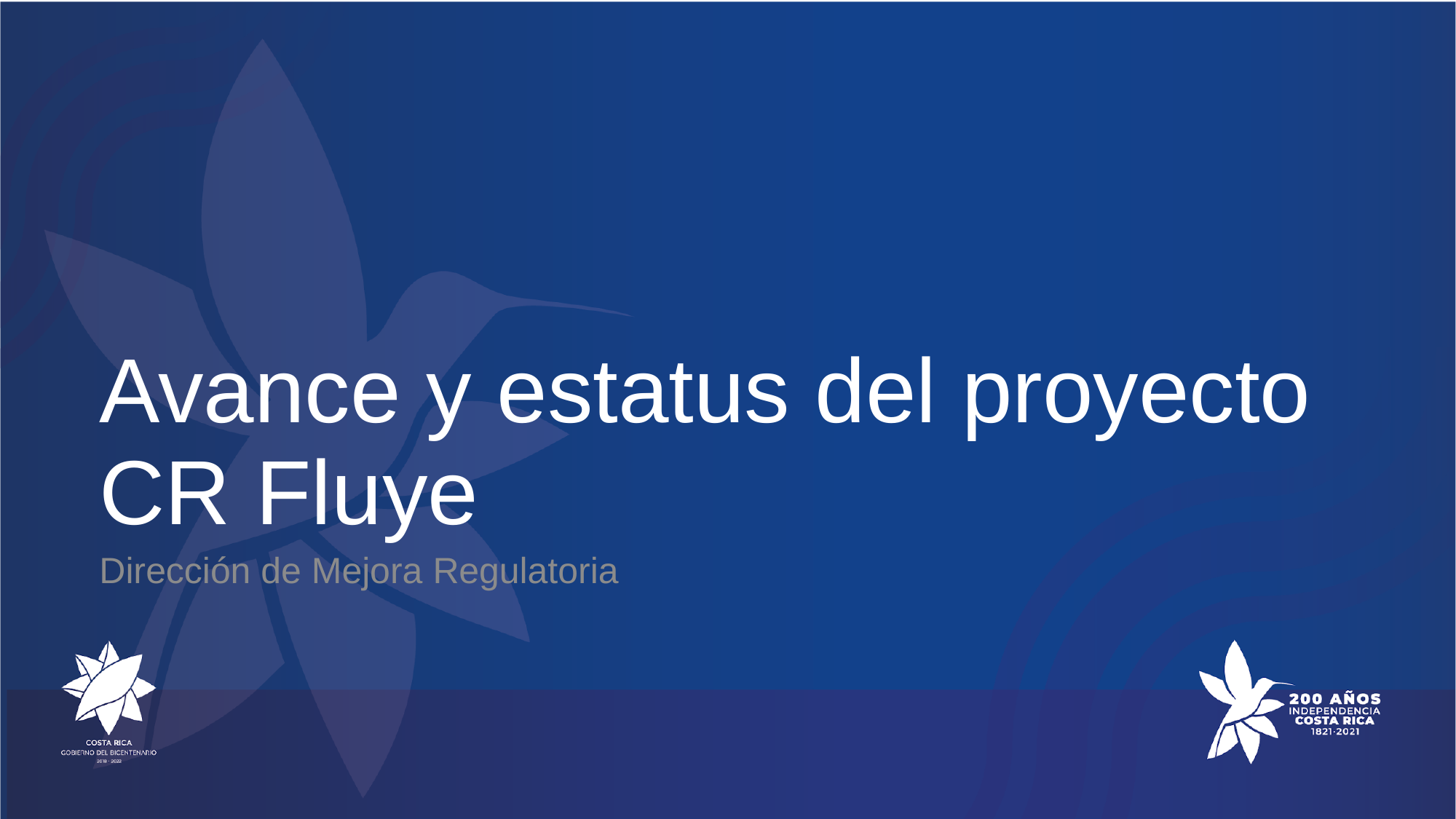

# Avance y estatus del proyecto CR Fluye
Dirección de Mejora Regulatoria